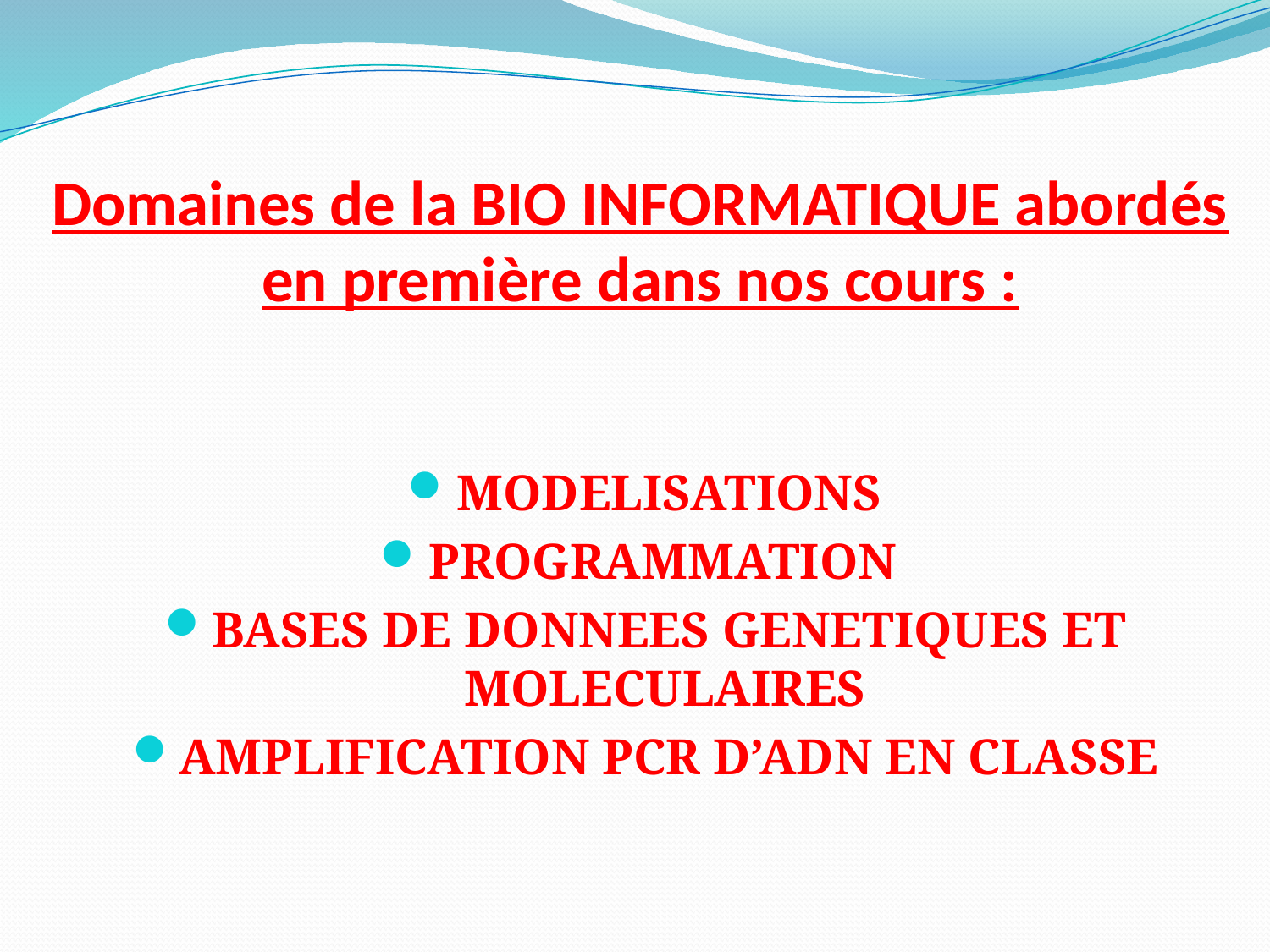

# Domaines de la BIO INFORMATIQUE abordés en première dans nos cours :
MODELISATIONS
PROGRAMMATION
BASES DE DONNEES GENETIQUES ET MOLECULAIRES
AMPLIFICATION PCR D’ADN EN CLASSE